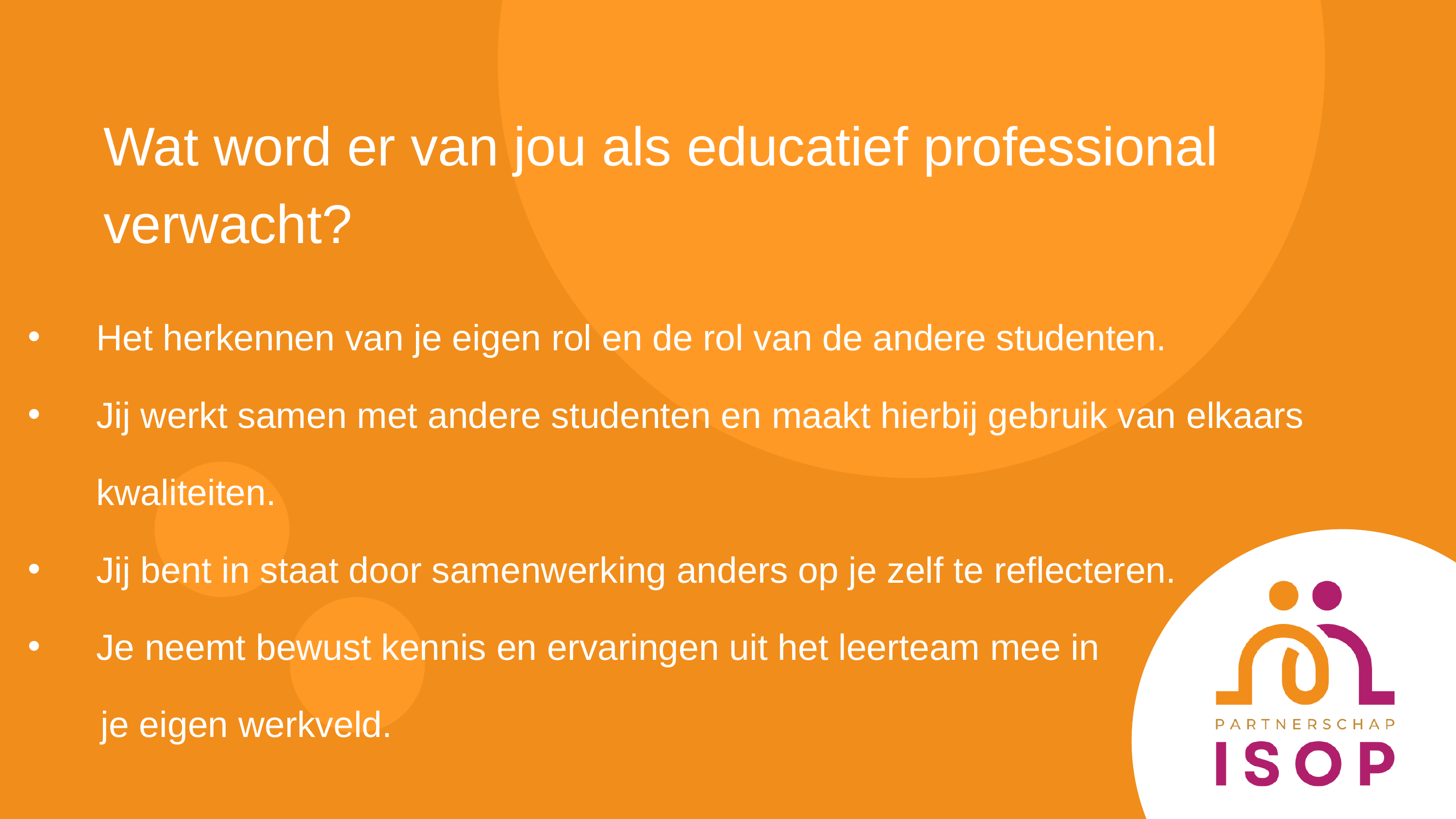

Wat word er van jou als educatief professional verwacht?

Het herkennen van je eigen rol en de rol van de andere studenten.
Jij werkt samen met andere studenten en maakt hierbij gebruik van elkaars kwaliteiten.
Jij bent in staat door samenwerking anders op je zelf te reflecteren.
Je neemt bewust kennis en ervaringen uit het leerteam mee in
	je eigen werkveld.